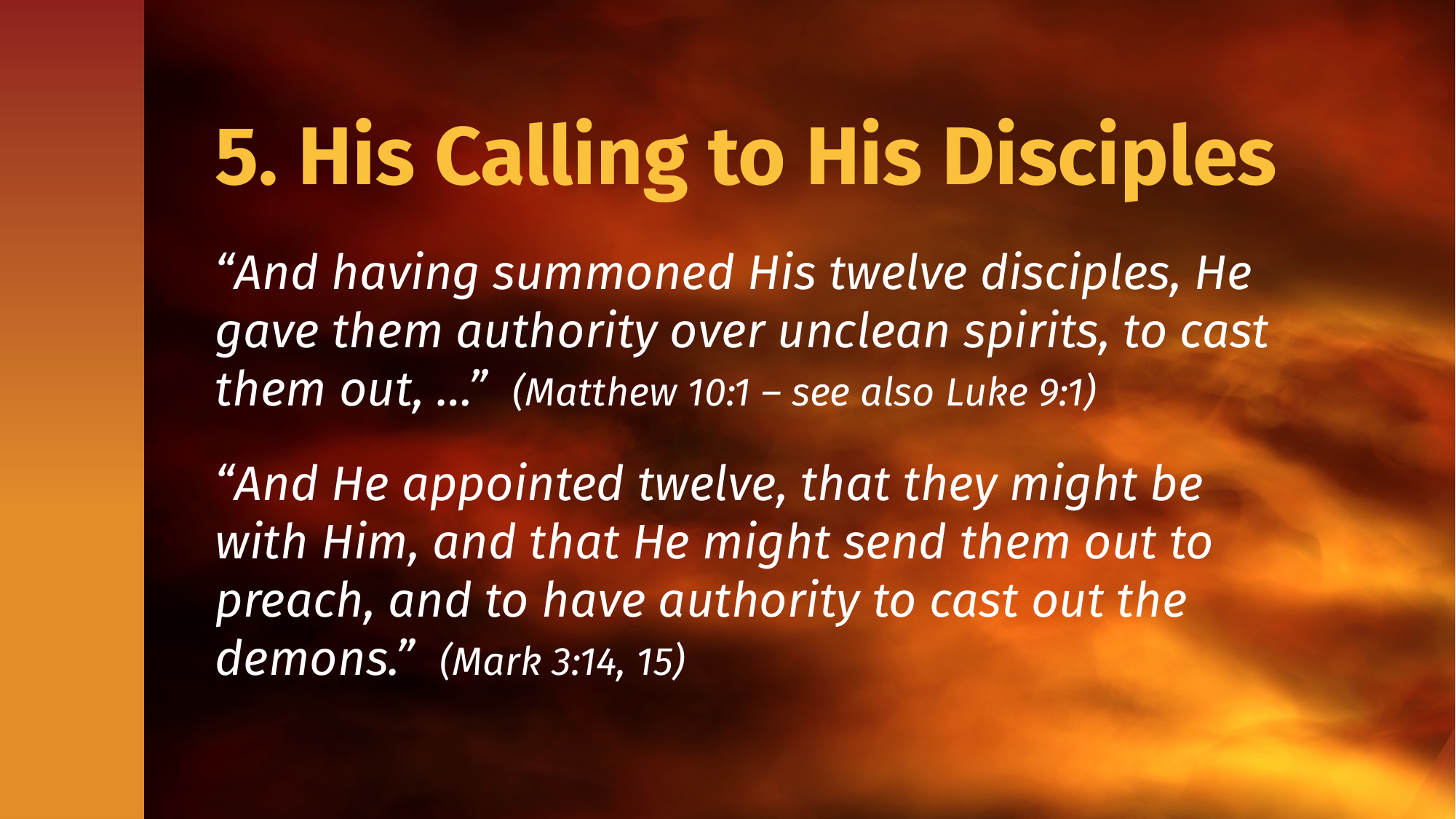

# 5. His Calling to His Disciples
“And having summoned His twelve disciples, He gave them authority over unclean spirits, to cast them out, …”  (Matthew 10:1 – see also Luke 9:1)
“And He appointed twelve, that they might be with Him, and that He might send them out to preach, and to have authority to cast out the demons.”  (Mark 3:14, 15)